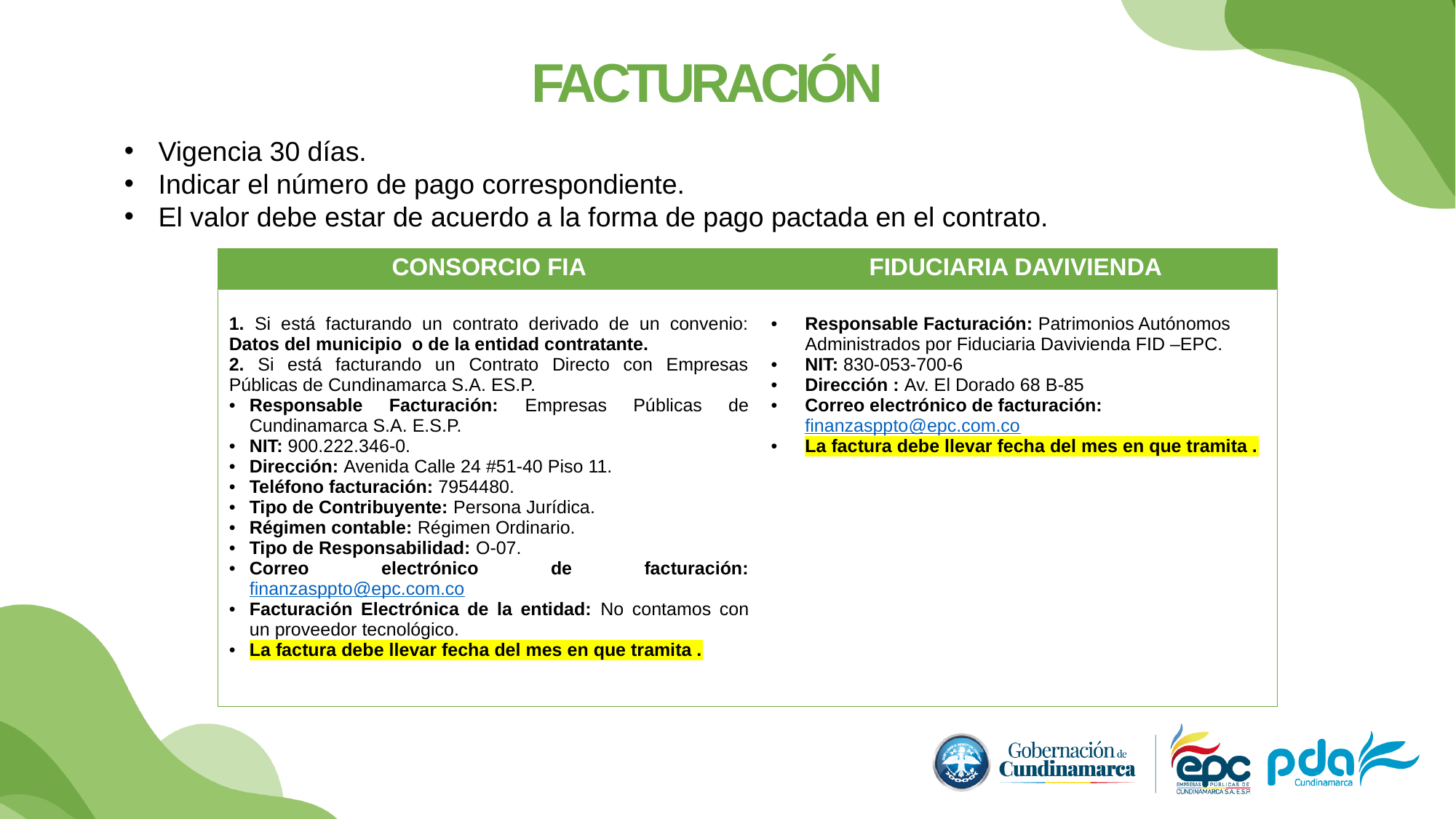

FACTURACIÓN
Vigencia 30 días.
Indicar el número de pago correspondiente.
El valor debe estar de acuerdo a la forma de pago pactada en el contrato.
| CONSORCIO FIA | FIDUCIARIA DAVIVIENDA |
| --- | --- |
| 1. Si está facturando un contrato derivado de un convenio: Datos del municipio o de la entidad contratante. 2. Si está facturando un Contrato Directo con Empresas Públicas de Cundinamarca S.A. ES.P. Responsable Facturación: Empresas Públicas de Cundinamarca S.A. E.S.P. NIT: 900.222.346-0. Dirección: Avenida Calle 24 #51-40 Piso 11. Teléfono facturación: 7954480. Tipo de Contribuyente: Persona Jurídica. Régimen contable: Régimen Ordinario. Tipo de Responsabilidad: O-07. Correo electrónico de facturación: finanzasppto@epc.com.co Facturación Electrónica de la entidad: No contamos con un proveedor tecnológico. La factura debe llevar fecha del mes en que tramita . | Responsable Facturación: Patrimonios Autónomos Administrados por Fiduciaria Davivienda FID –EPC. NIT: 830-053-700-6 Dirección : Av. El Dorado 68 B-85 Correo electrónico de facturación: finanzasppto@epc.com.co La factura debe llevar fecha del mes en que tramita . |